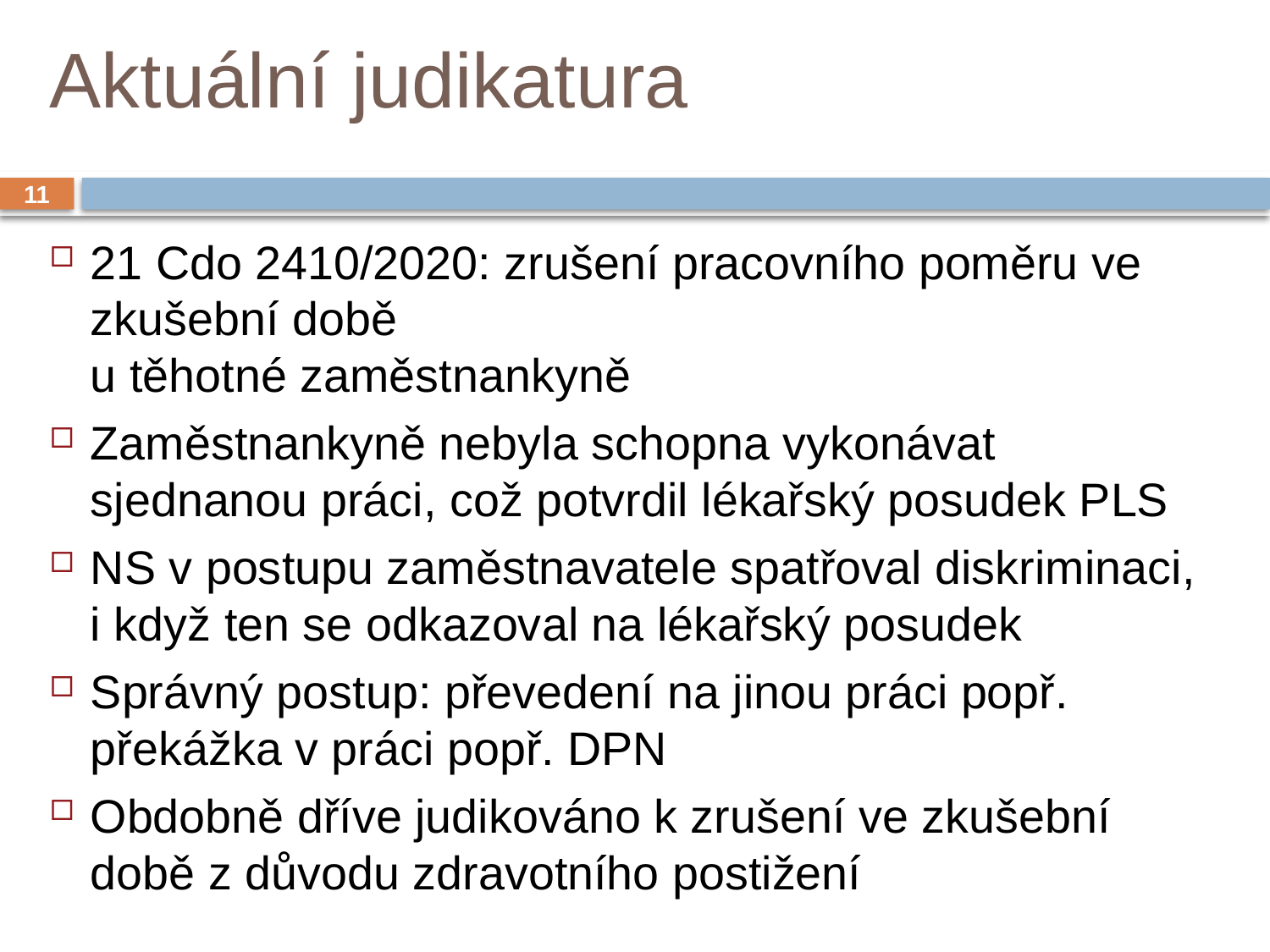

# Aktuální judikatura
11
21 Cdo 2410/2020: zrušení pracovního poměru ve zkušební době
u těhotné zaměstnankyně
Zaměstnankyně nebyla schopna vykonávat sjednanou práci, což potvrdil lékařský posudek PLS
NS v postupu zaměstnavatele spatřoval diskriminaci, i když ten se odkazoval na lékařský posudek
Správný postup: převedení na jinou práci popř. překážka v práci popř. DPN
Obdobně dříve judikováno k zrušení ve zkušební době z důvodu zdravotního postižení